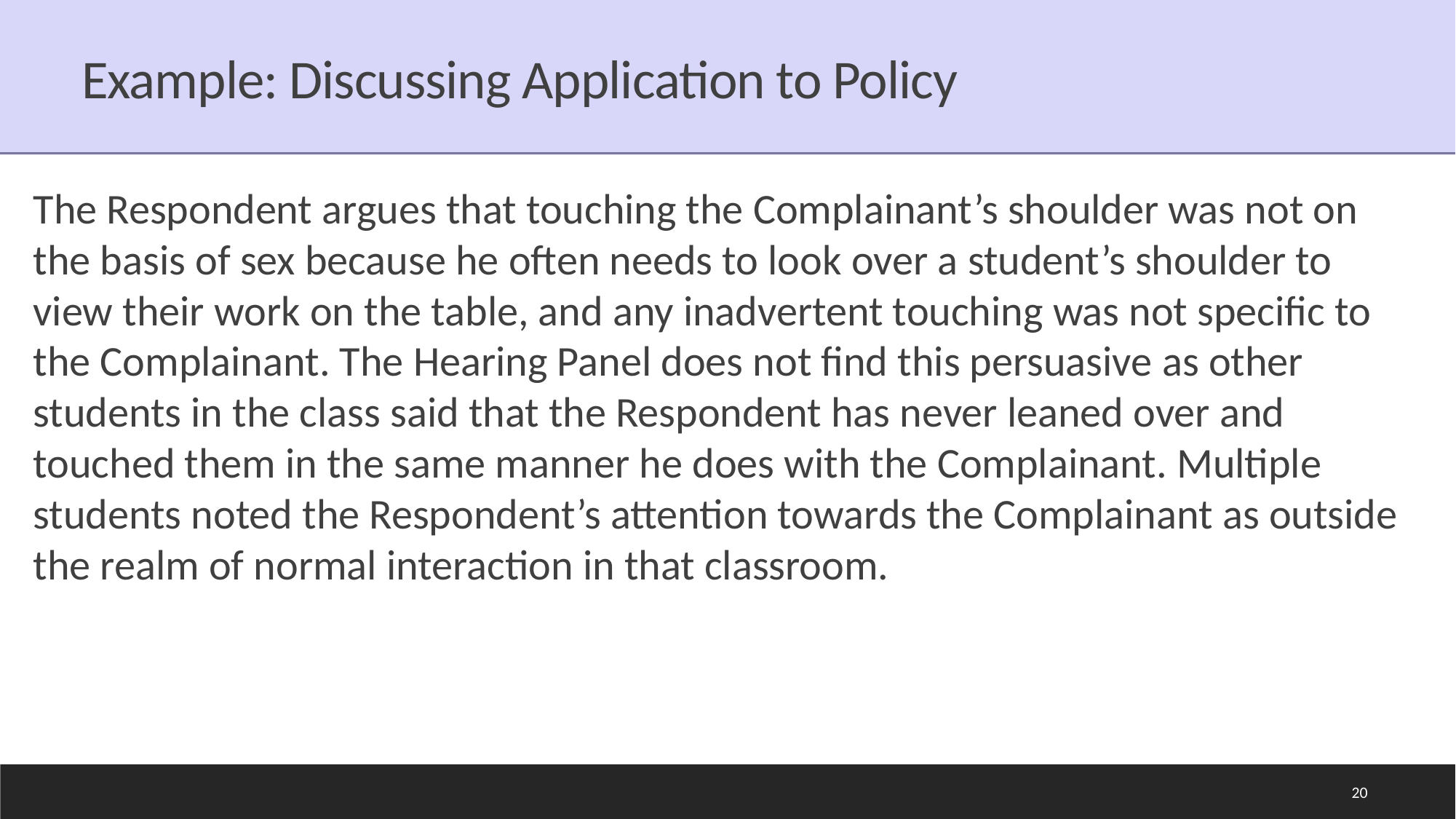

# Example: Discussing Application to Policy
The Respondent argues that touching the Complainant’s shoulder was not on the basis of sex because he often needs to look over a student’s shoulder to view their work on the table, and any inadvertent touching was not specific to the Complainant. The Hearing Panel does not find this persuasive as other students in the class said that the Respondent has never leaned over and touched them in the same manner he does with the Complainant. Multiple students noted the Respondent’s attention towards the Complainant as outside the realm of normal interaction in that classroom.
20